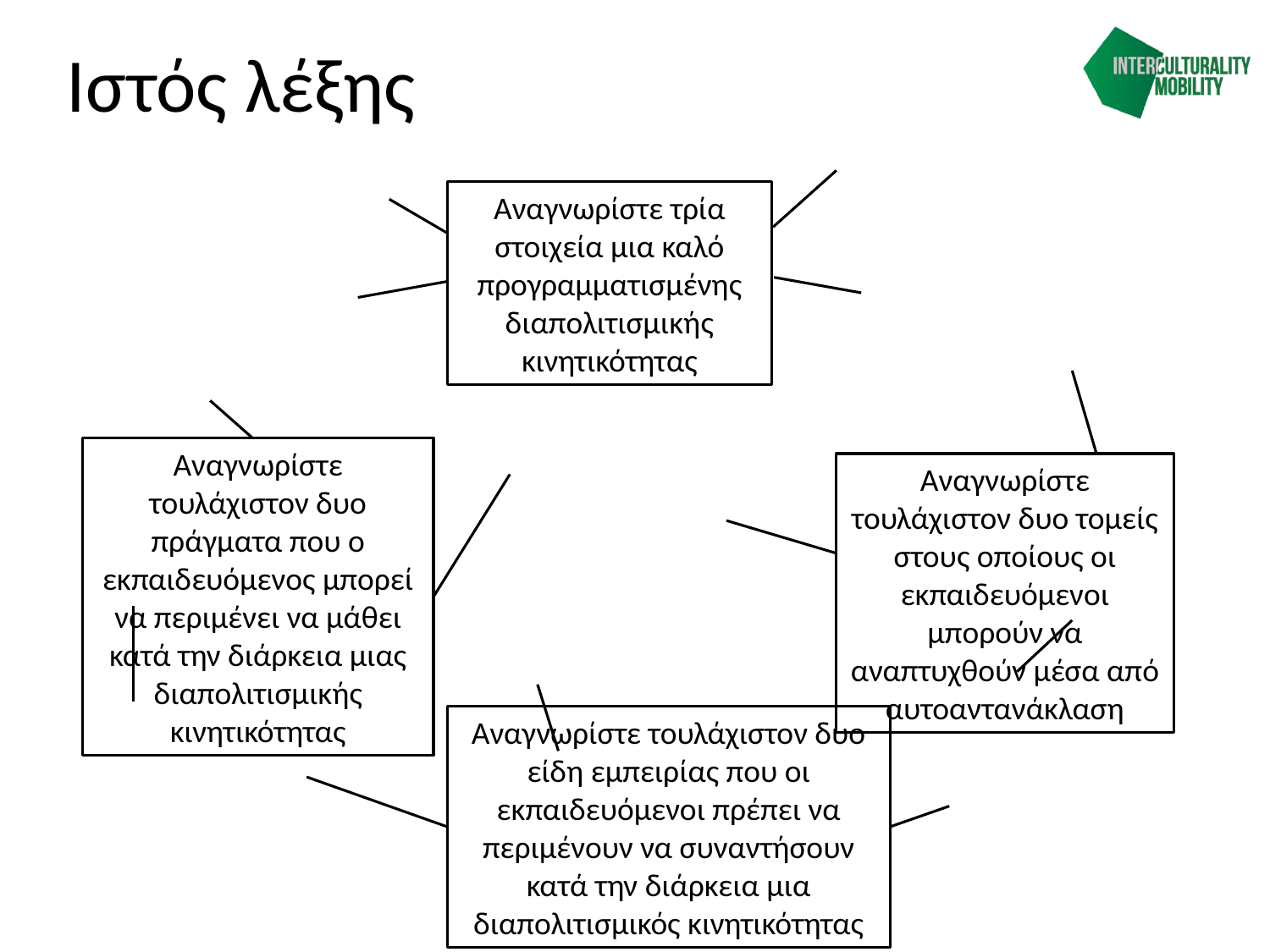

# Ιστός λέξης
Αναγνωρίστε τρία στοιχεία μια καλό προγραμματισμένης διαπολιτισμικής κινητικότητας
Αναγνωρίστε τουλάχιστον δυο πράγματα που ο εκπαιδευόμενος μπορεί να περιμένει να μάθει κατά την διάρκεια μιας διαπολιτισμικής κινητικότητας
Αναγνωρίστε τουλάχιστον δυο τομείς στους οποίους οι εκπαιδευόμενοι μπορούν να αναπτυχθούν μέσα από αυτοαντανάκλαση
Αναγνωρίστε τουλάχιστον δυο είδη εμπειρίας που οι εκπαιδευόμενοι πρέπει να περιμένουν να συναντήσουν κατά την διάρκεια μια διαπολιτισμικός κινητικότητας